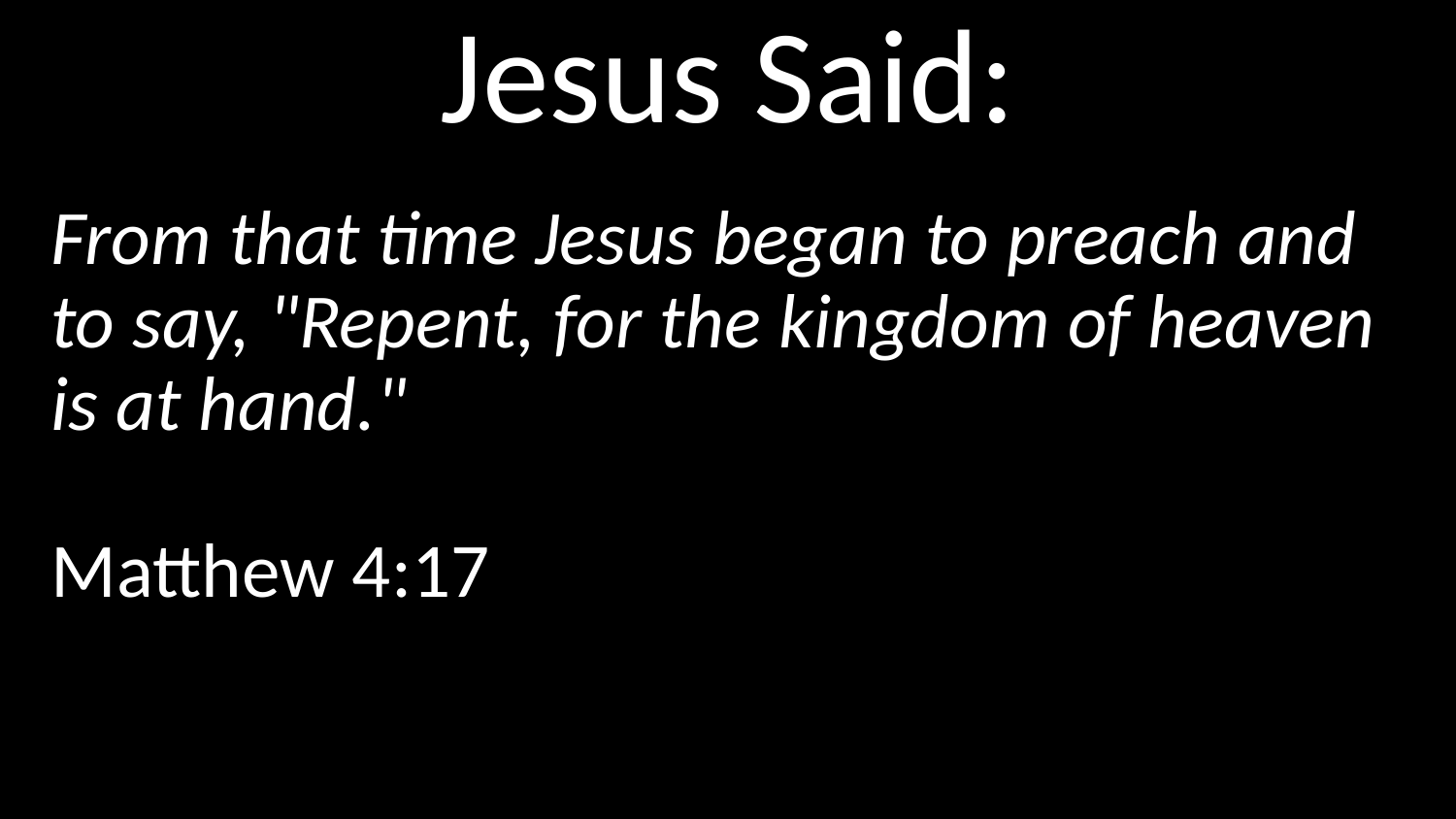

# Jesus Said:
From that time Jesus began to preach and to say, "Repent, for the kingdom of heaven is at hand." 																Matthew 4:17